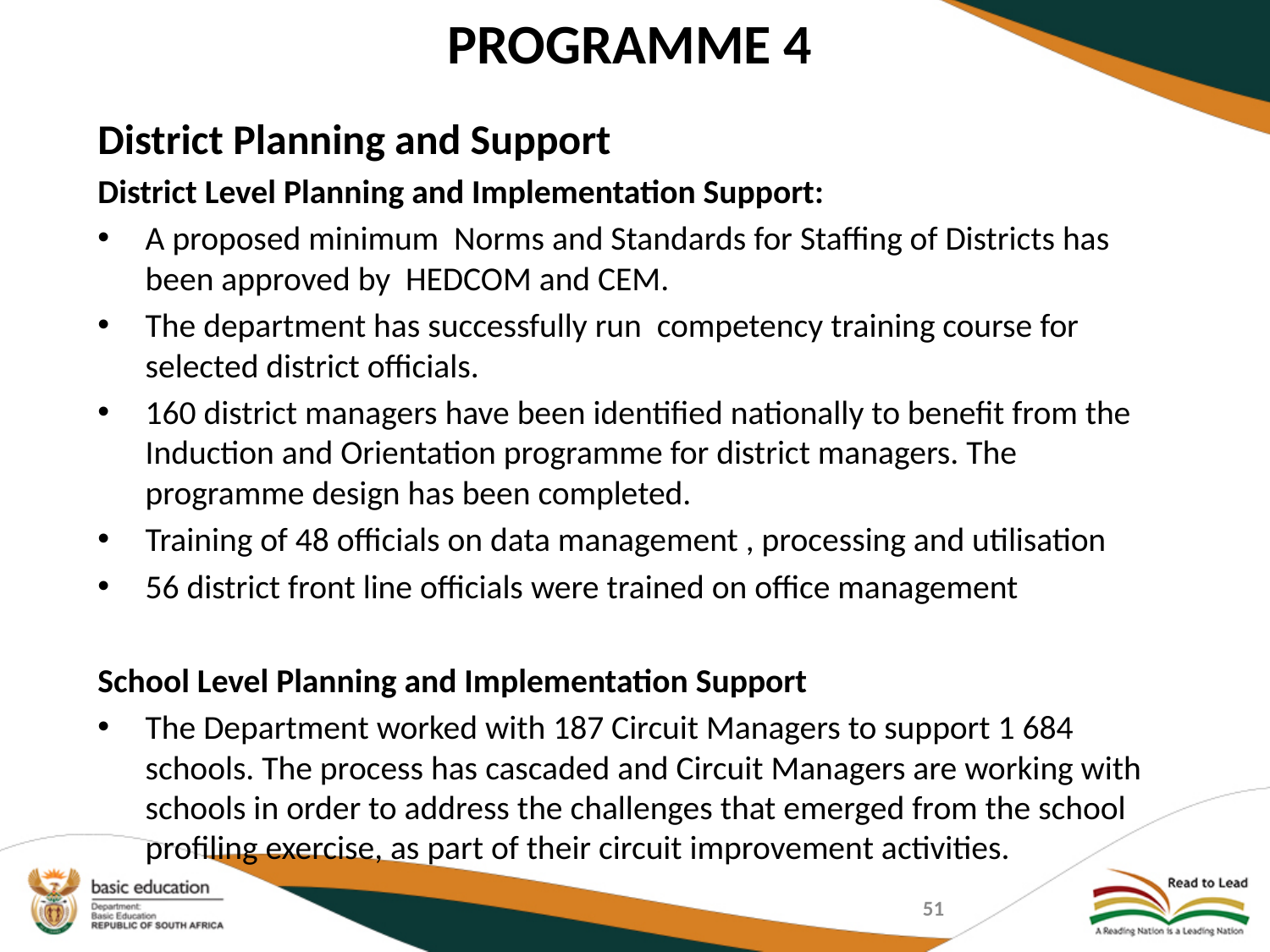

# PROGRAMME 4
District Planning and Support
District Level Planning and Implementation Support:
A proposed minimum  Norms and Standards for Staffing of Districts has been approved by  HEDCOM and CEM.
The department has successfully run  competency training course for selected district officials.
160 district managers have been identified nationally to benefit from the Induction and Orientation programme for district managers. The programme design has been completed.
Training of 48 officials on data management , processing and utilisation
56 district front line officials were trained on office management

School Level Planning and Implementation Support
The Department worked with 187 Circuit Managers to support 1 684 schools. The process has cascaded and Circuit Managers are working with schools in order to address the challenges that emerged from the school profiling exercise, as part of their circuit improvement activities.
51